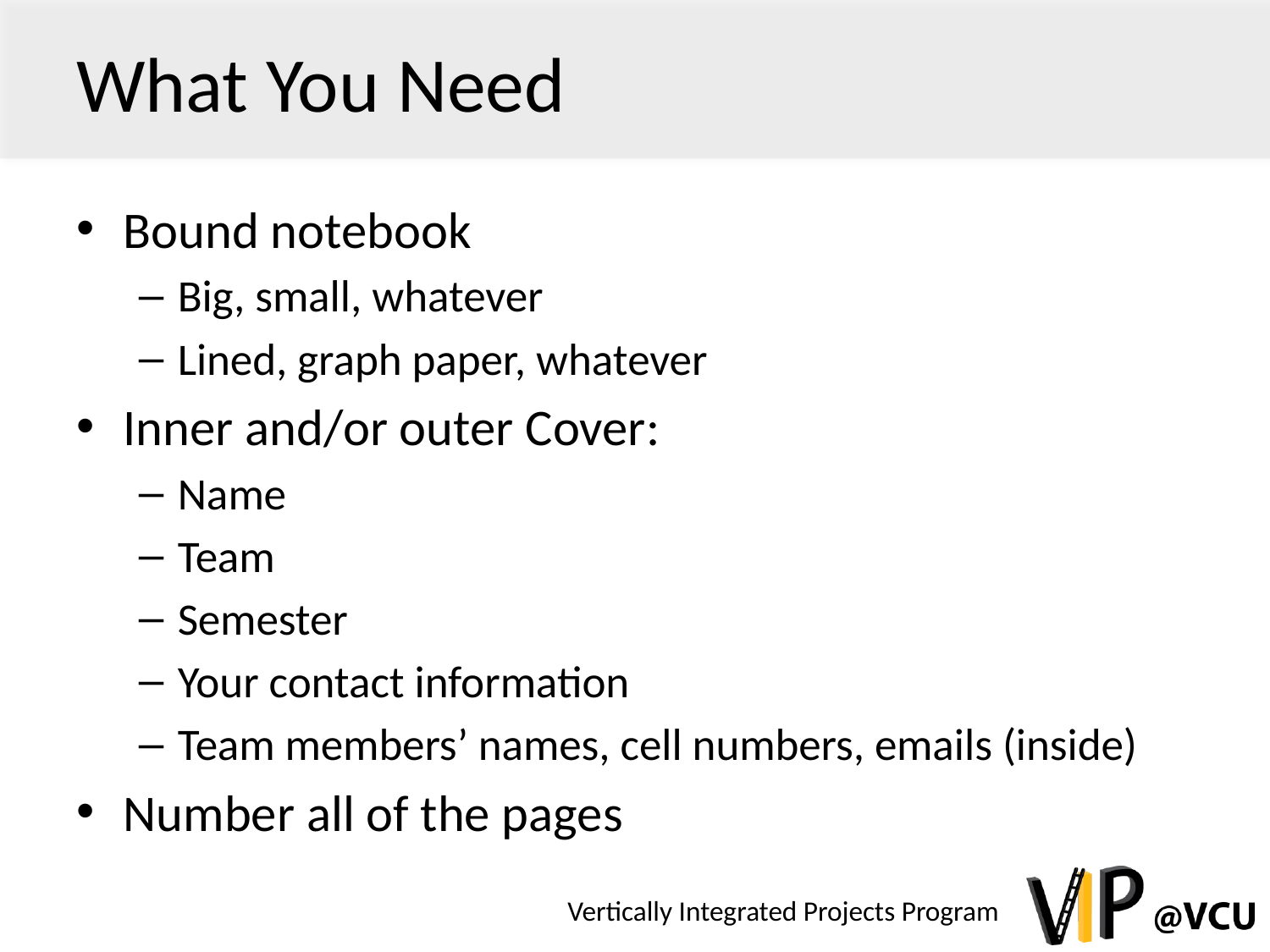

# What You Need
Bound notebook
Big, small, whatever
Lined, graph paper, whatever
Inner and/or outer Cover:
Name
Team
Semester
Your contact information
Team members’ names, cell numbers, emails (inside)
Number all of the pages